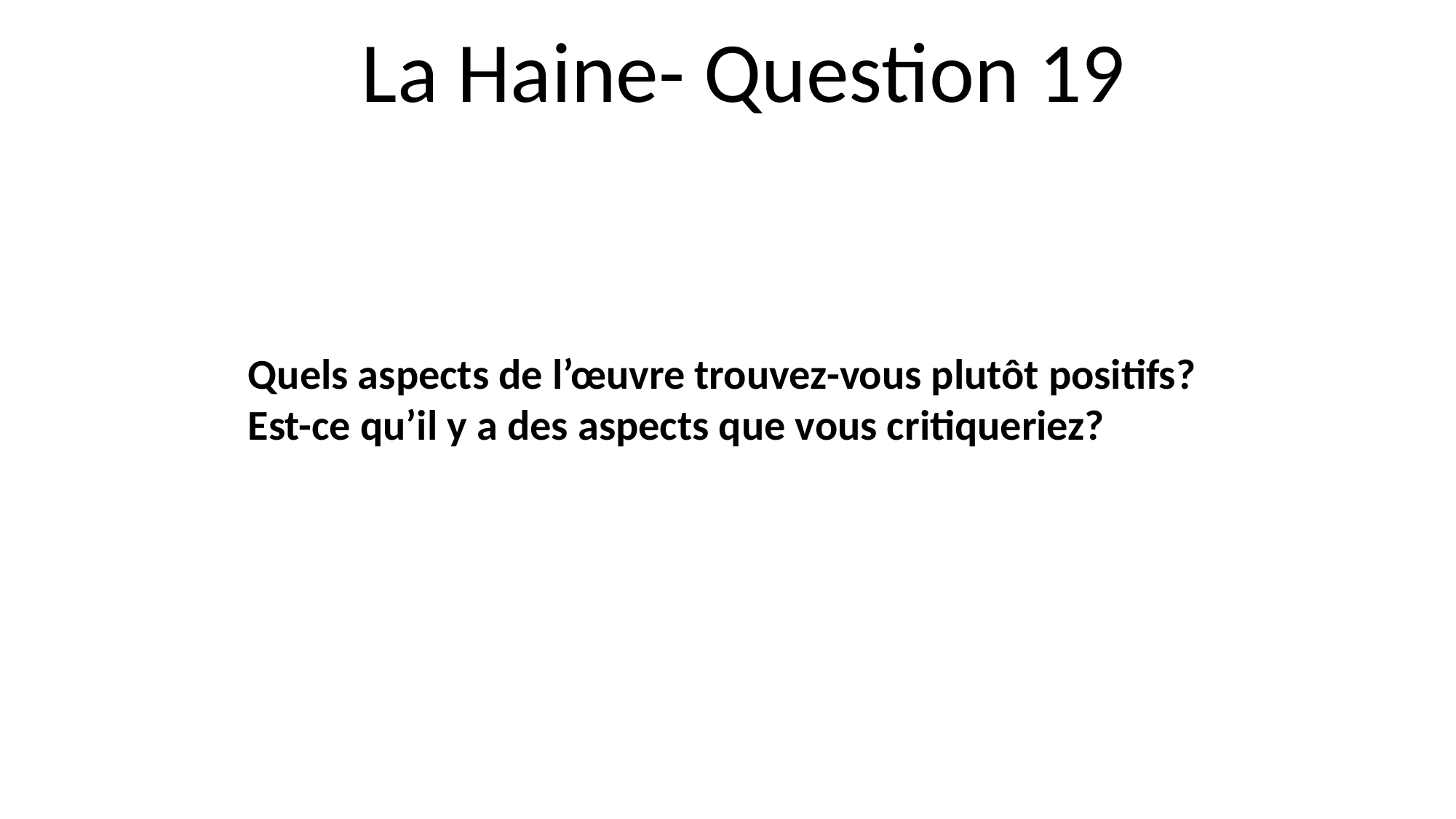

# La Haine- Question 19
Quels aspects de l’œuvre trouvez-vous plutôt positifs? Est-ce qu’il y a des aspects que vous critiqueriez?